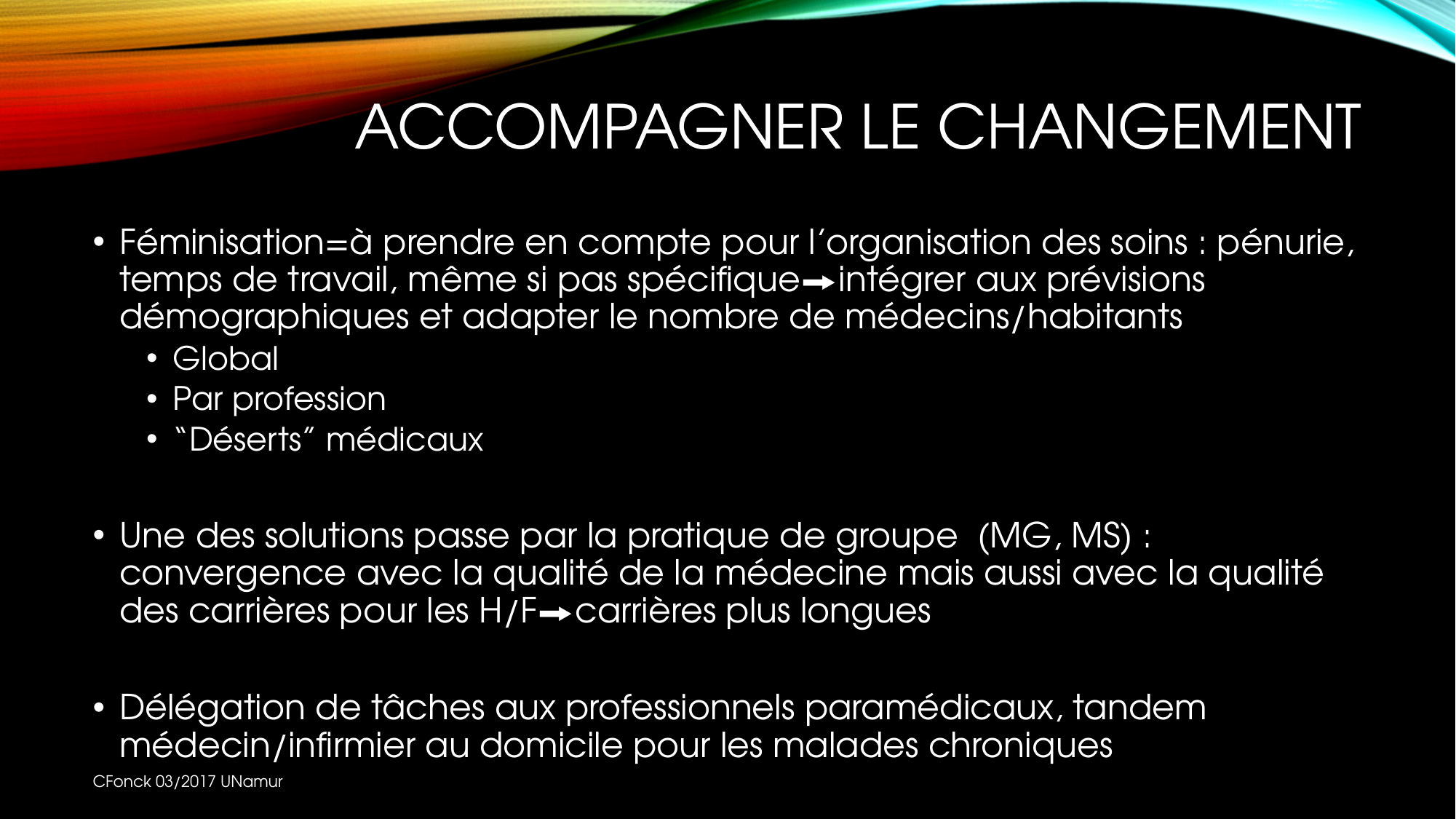

# Accompagner le changement
Féminisation=à prendre en compte pour l’organisation des soins : pénurie, temps de travail, même si pas spécifique➡️intégrer aux prévisions démographiques et adapter le nombre de médecins/habitants
Global
Par profession
“Déserts” médicaux

Une des solutions passe par la pratique de groupe  (MG, MS) : convergence avec la qualité de la médecine mais aussi avec la qualité des carrières pour les H/F➡️carrières plus longues

Délégation de tâches aux professionnels paramédicaux, tandem médecin/infirmier au domicile pour les malades chroniques

CFonck 03/2017 UNamur